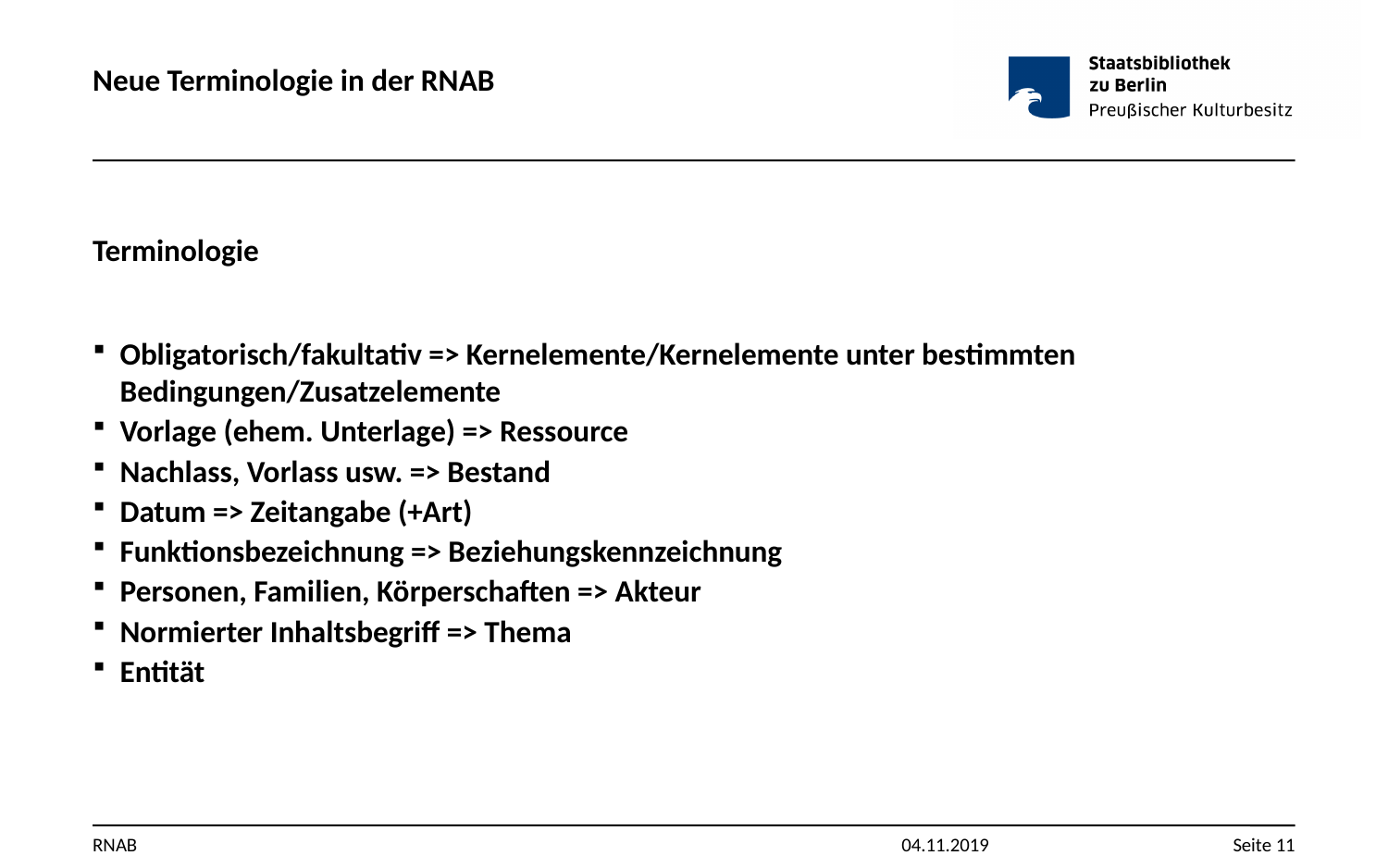

# Neue Terminologie in der RNAB
Terminologie

Obligatorisch/fakultativ => Kernelemente/Kernelemente unter bestimmten Bedingungen/Zusatzelemente
Vorlage (ehem. Unterlage) => Ressource
Nachlass, Vorlass usw. => Bestand
Datum => Zeitangabe (+Art)
Funktionsbezeichnung => Beziehungskennzeichnung
Personen, Familien, Körperschaften => Akteur
Normierter Inhaltsbegriff => Thema
Entität